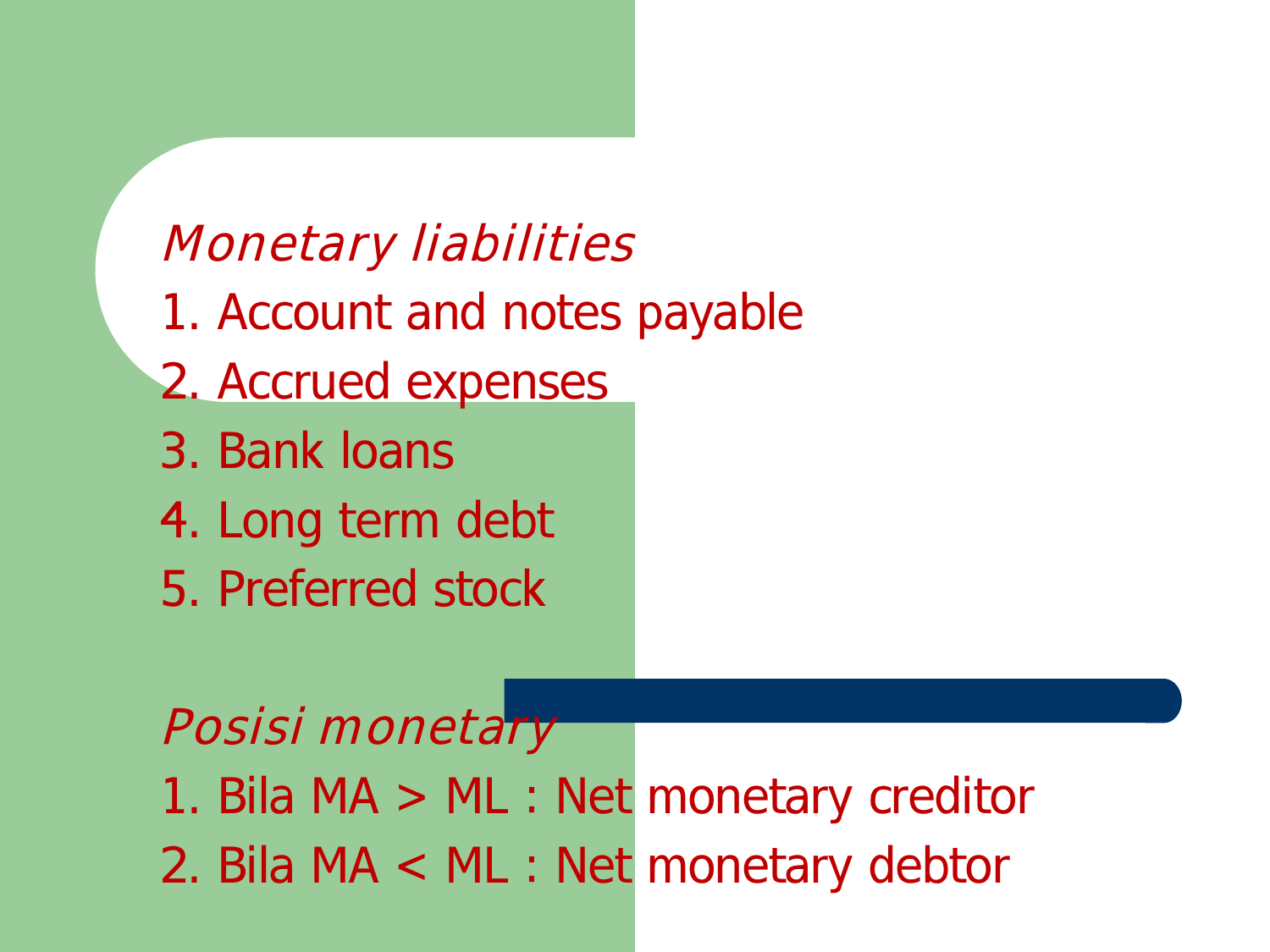

Monetary liabilities
1. Account and notes payable
2. Accrued expenses
3. Bank loans
4. Long term debt
5. Preferred stock

Posisi monetary
1. Bila MA > ML : Net monetary creditor
2. Bila MA < ML : Net monetary debtor